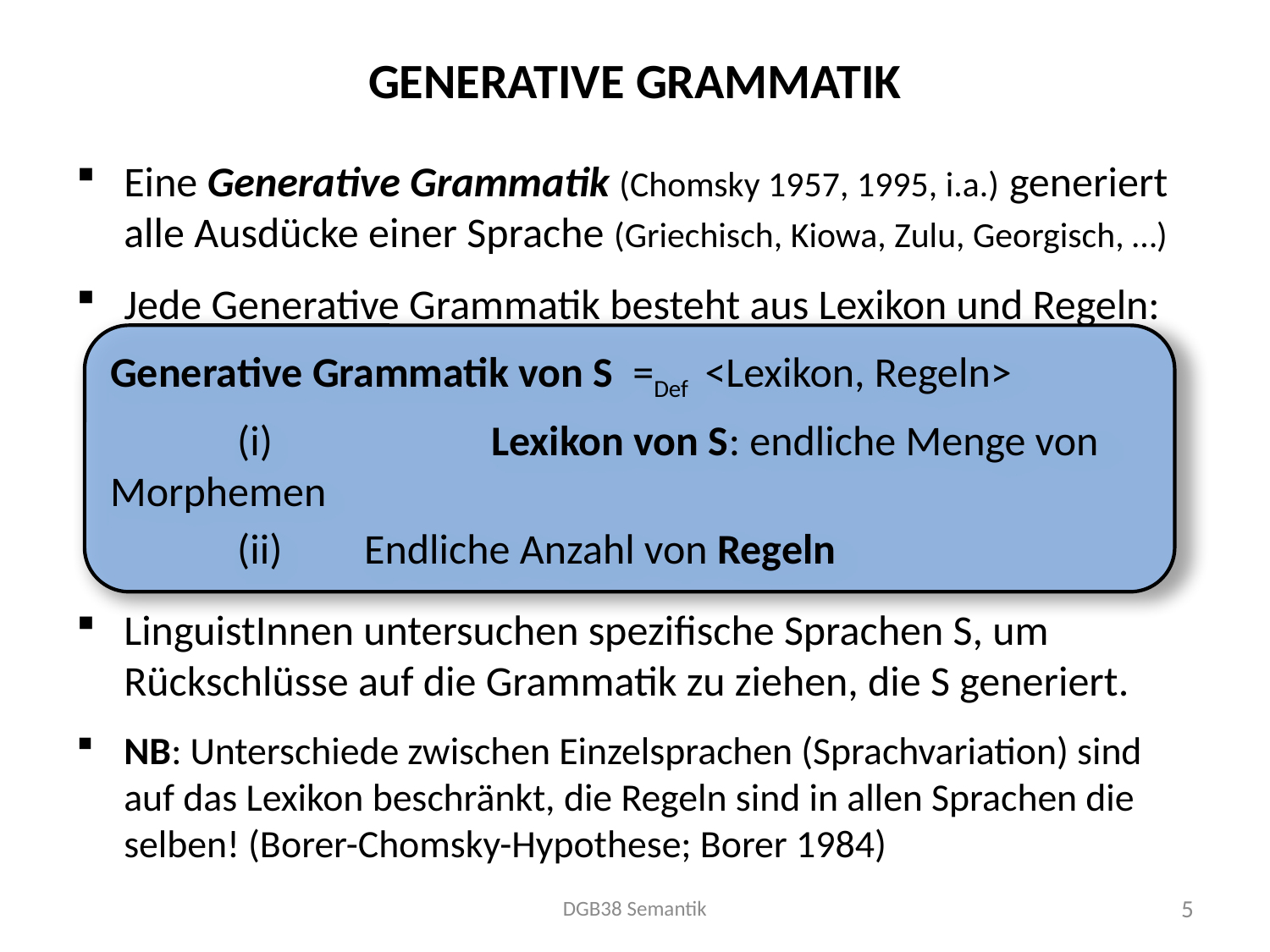

# Generative Grammatik
Eine Generative Grammatik (Chomsky 1957, 1995, i.a.) generiert alle Ausdücke einer Sprache (Griechisch, Kiowa, Zulu, Georgisch, …)
Jede Generative Grammatik besteht aus Lexikon und Regeln:

LinguistInnen untersuchen spezifische Sprachen S, um Rückschlüsse auf die Grammatik zu ziehen, die S generiert.
NB: Unterschiede zwischen Einzelsprachen (Sprachvariation) sind auf das Lexikon beschränkt, die Regeln sind in allen Sprachen die selben! (Borer-Chomsky-Hypothese; Borer 1984)
Generative Grammatik von S  =Def   <Lexikon, Regeln>
	(i)		Lexikon von S: endliche Menge von Morphemen
	(ii) 	Endliche Anzahl von Regeln
DGB38 Semantik
5